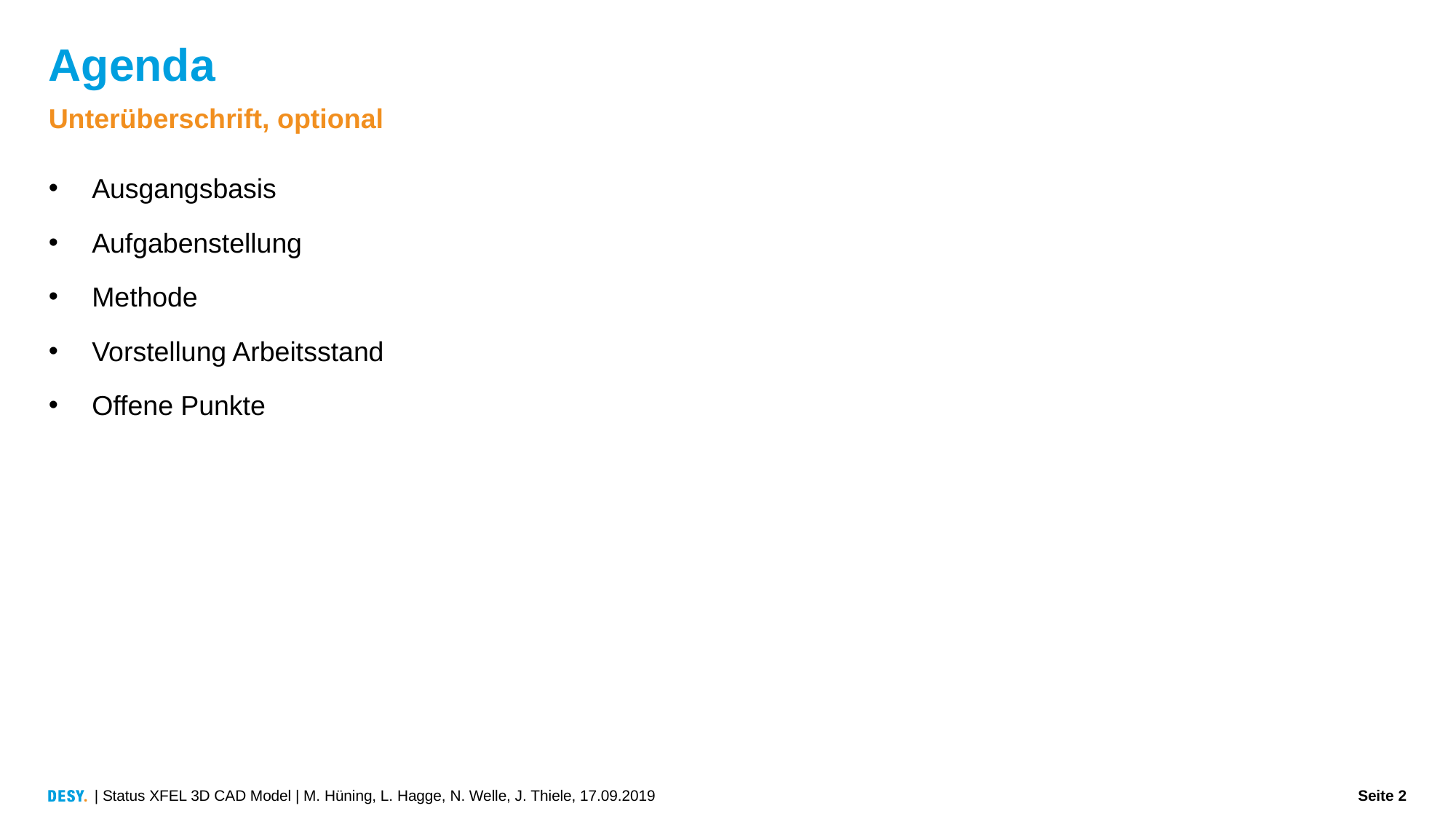

# Agenda
Unterüberschrift, optional
Ausgangsbasis
Aufgabenstellung
Methode
Vorstellung Arbeitsstand
Offene Punkte
| Status XFEL 3D CAD Model | M. Hüning, L. Hagge, N. Welle, J. Thiele, 17.09.2019